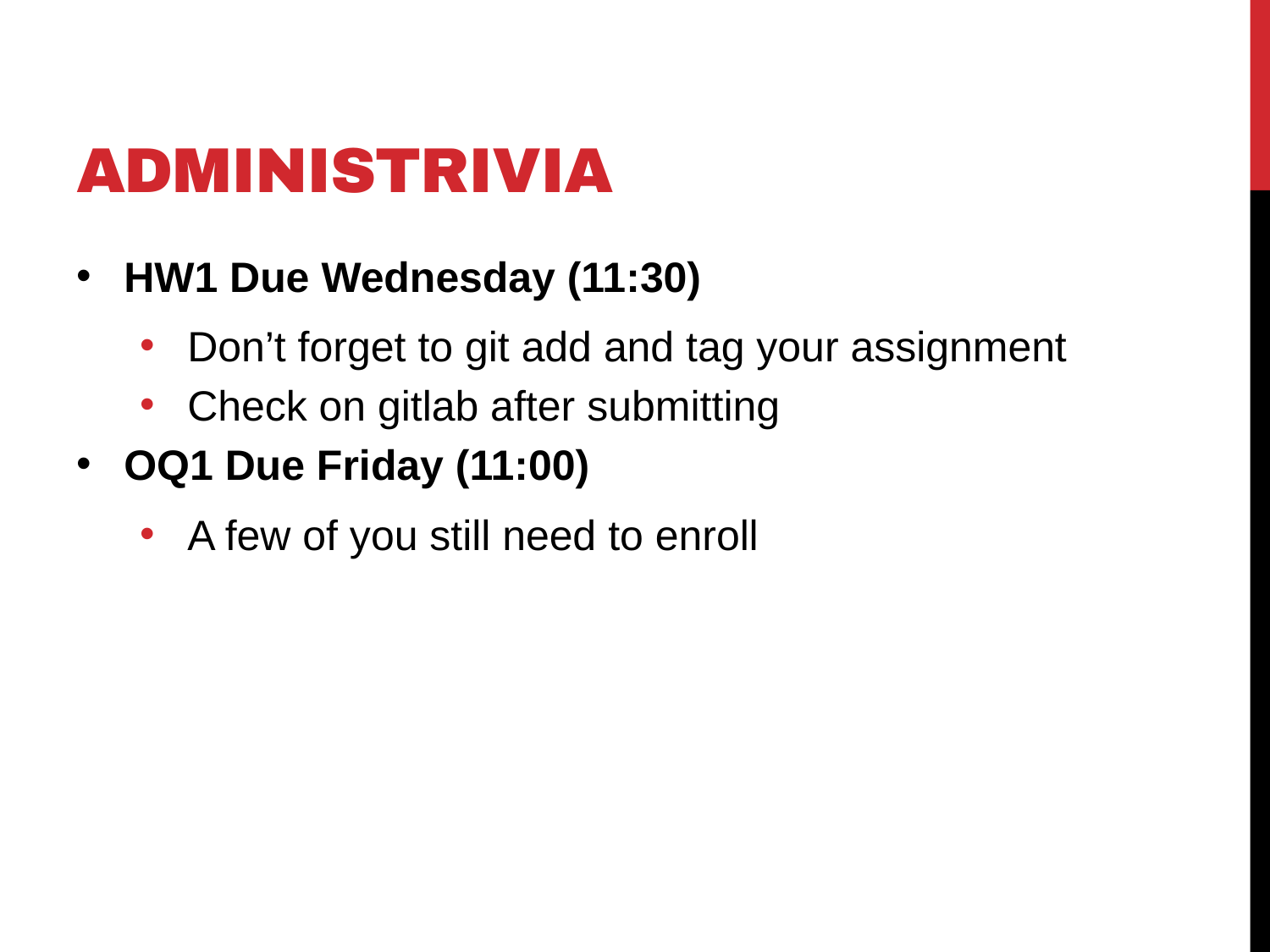

# Administrivia
HW1 Due Wednesday (11:30)
Don’t forget to git add and tag your assignment
Check on gitlab after submitting
OQ1 Due Friday (11:00)
A few of you still need to enroll